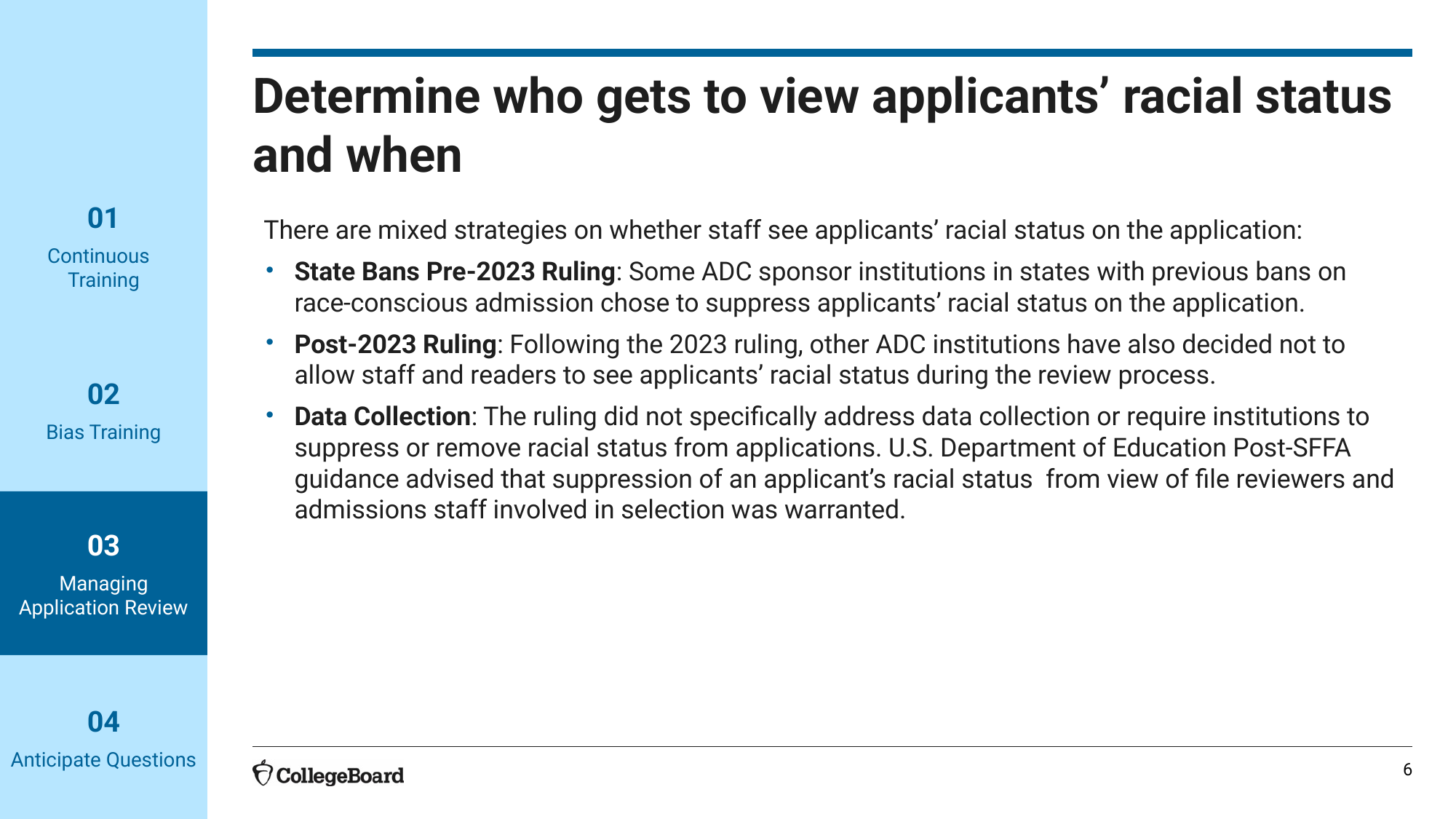

# Determine who gets to view applicants’ racial status and when
01
Continuous   Training
There are mixed strategies on whether staff see applicants’ racial status on the application:
State Bans Pre-2023 Ruling: Some ADC sponsor institutions in states with previous bans on race-conscious admission chose to suppress applicants’ racial status on the application.
Post-2023 Ruling: Following the 2023 ruling, other ADC institutions have also decided not to allow staff and readers to see applicants’ racial status during the review process.
Data Collection: The ruling did not specifically address data collection or require institutions to suppress or remove racial status from applications. U.S. Department of Education Post-SFFA guidance advised that suppression of an applicant’s racial status  from view of file reviewers and admissions staff involved in selection was warranted.

02
Bias Training
03
Managing Application Review
04
Anticipate Questions